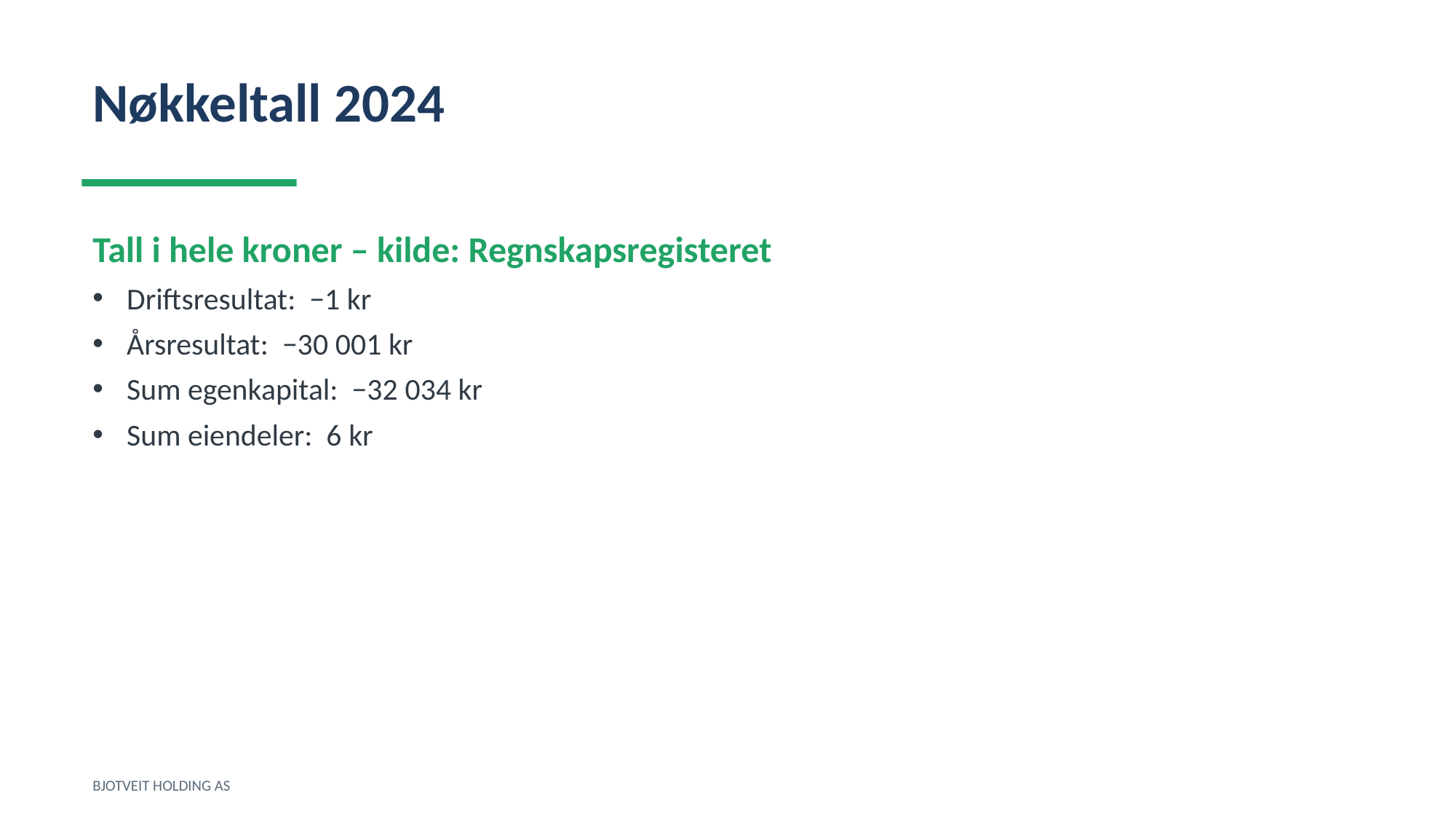

Nøkkeltall 2024

Tall i hele kroner – kilde: Regnskapsregisteret
Driftsresultat:  −1 kr
Årsresultat:  −30 001 kr
Sum egenkapital:  −32 034 kr
Sum eiendeler:  6 kr
BJOTVEIT HOLDING AS